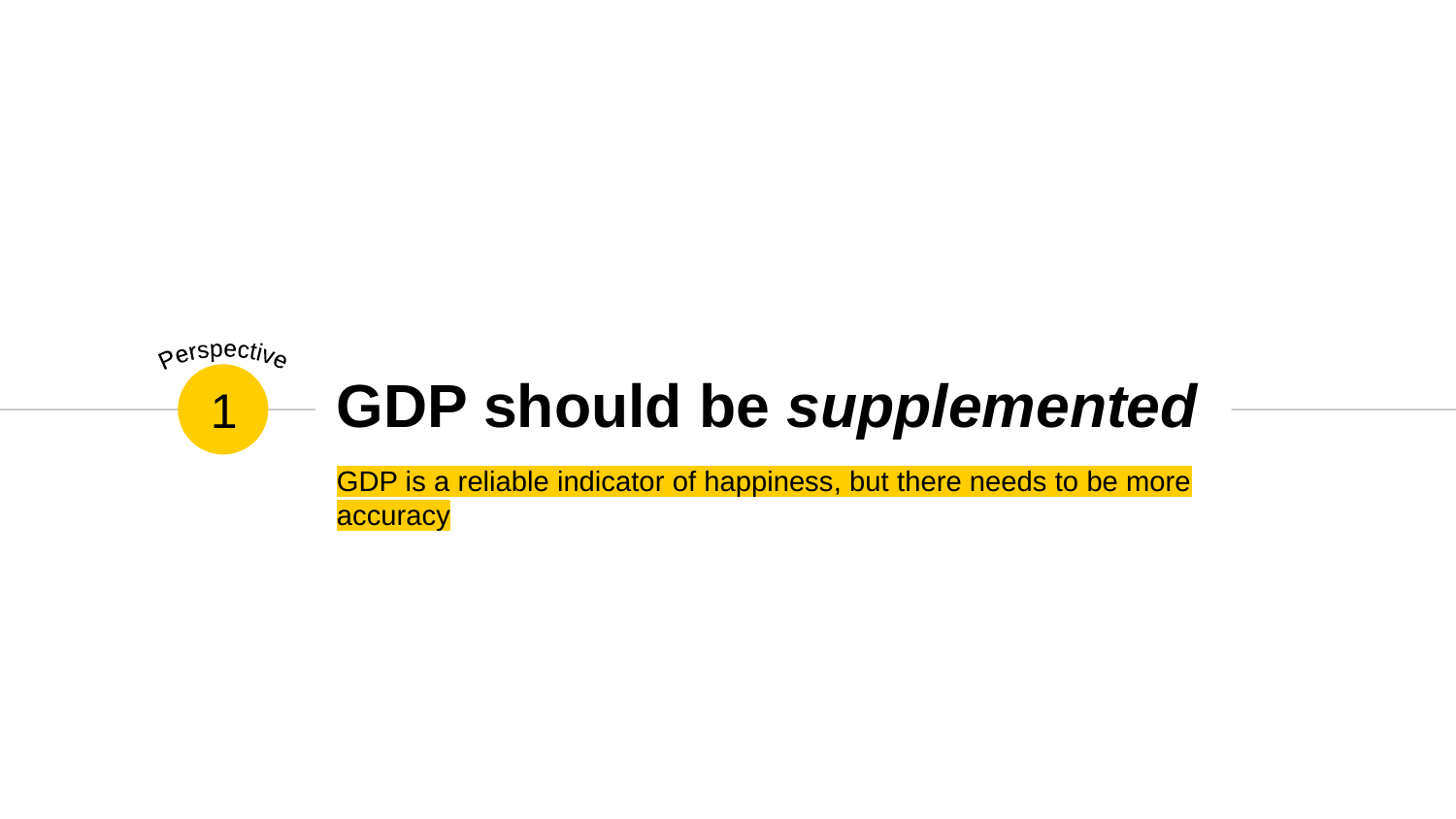

# GDP should be supplemented
Perspective
1
GDP is a reliable indicator of happiness, but there needs to be more accuracy